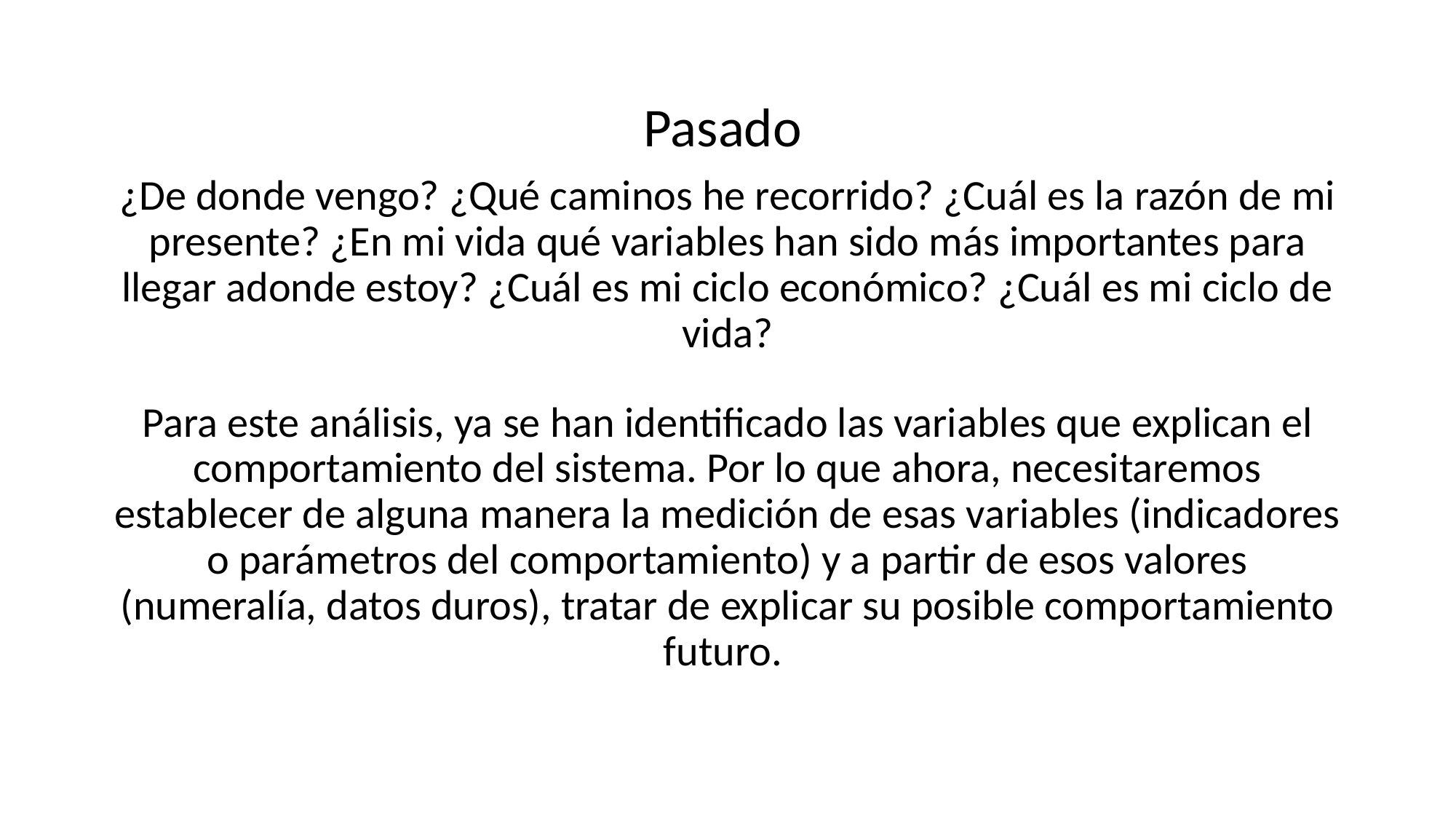

Pasado
¿De donde vengo? ¿Qué caminos he recorrido? ¿Cuál es la razón de mi presente? ¿En mi vida qué variables han sido más importantes para llegar adonde estoy? ¿Cuál es mi ciclo económico? ¿Cuál es mi ciclo de vida?

Para este análisis, ya se han identificado las variables que explican el comportamiento del sistema. Por lo que ahora, necesitaremos establecer de alguna manera la medición de esas variables (indicadores o parámetros del comportamiento) y a partir de esos valores (numeralía, datos duros), tratar de explicar su posible comportamiento futuro.